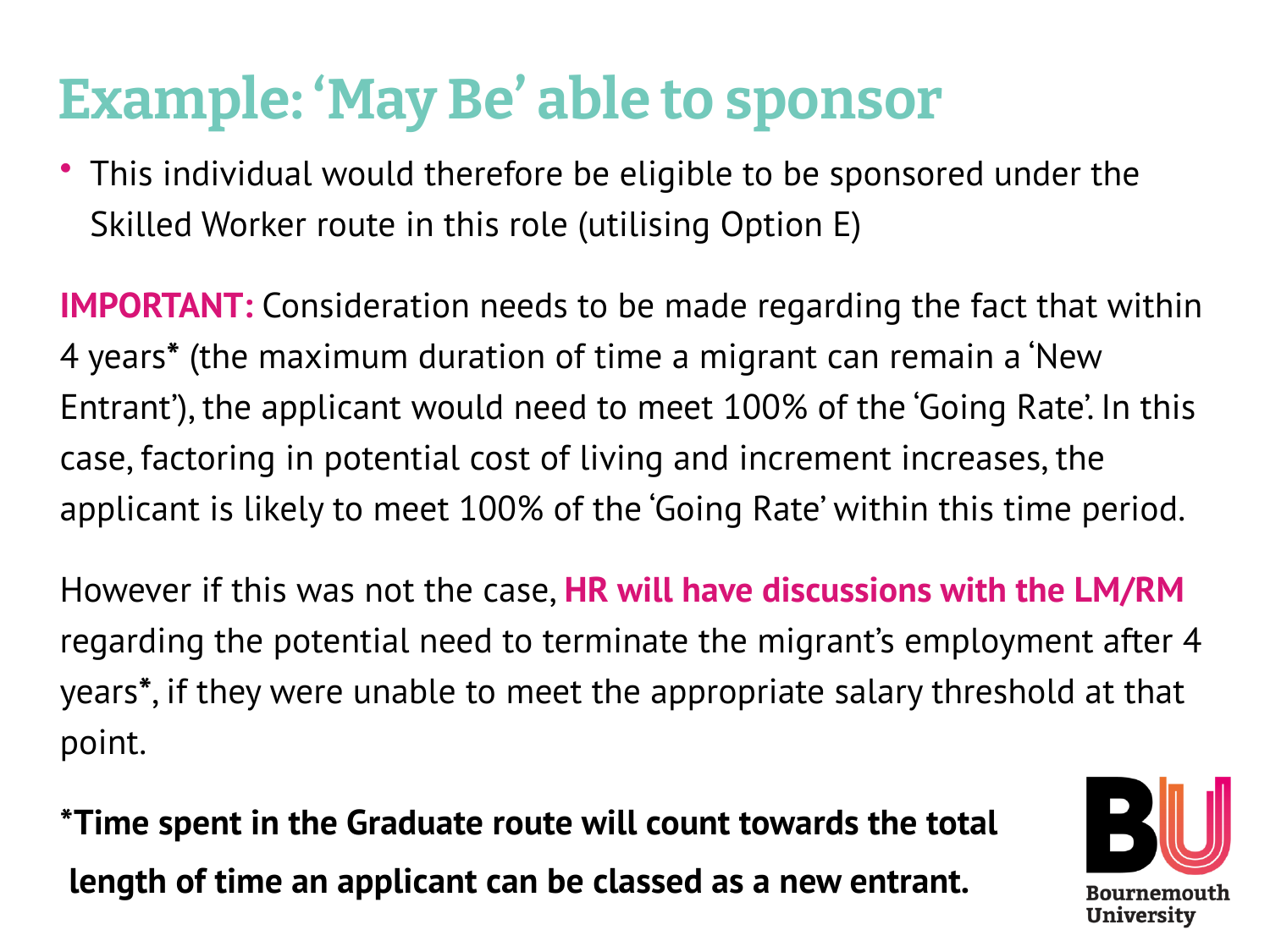

# Example: ‘May Be’ able to sponsor
This individual would therefore be eligible to be sponsored under the Skilled Worker route in this role (utilising Option E)

IMPORTANT: Consideration needs to be made regarding the fact that within 4 years* (the maximum duration of time a migrant can remain a ‘New Entrant’), the applicant would need to meet 100% of the ‘Going Rate’. In this case, factoring in potential cost of living and increment increases, the applicant is likely to meet 100% of the ‘Going Rate’ within this time period.

However if this was not the case, HR will have discussions with the LM/RM regarding the potential need to terminate the migrant’s employment after 4 years*, if they were unable to meet the appropriate salary threshold at that point.

*Time spent in the Graduate route will count towards the total
 length of time an applicant can be classed as a new entrant.